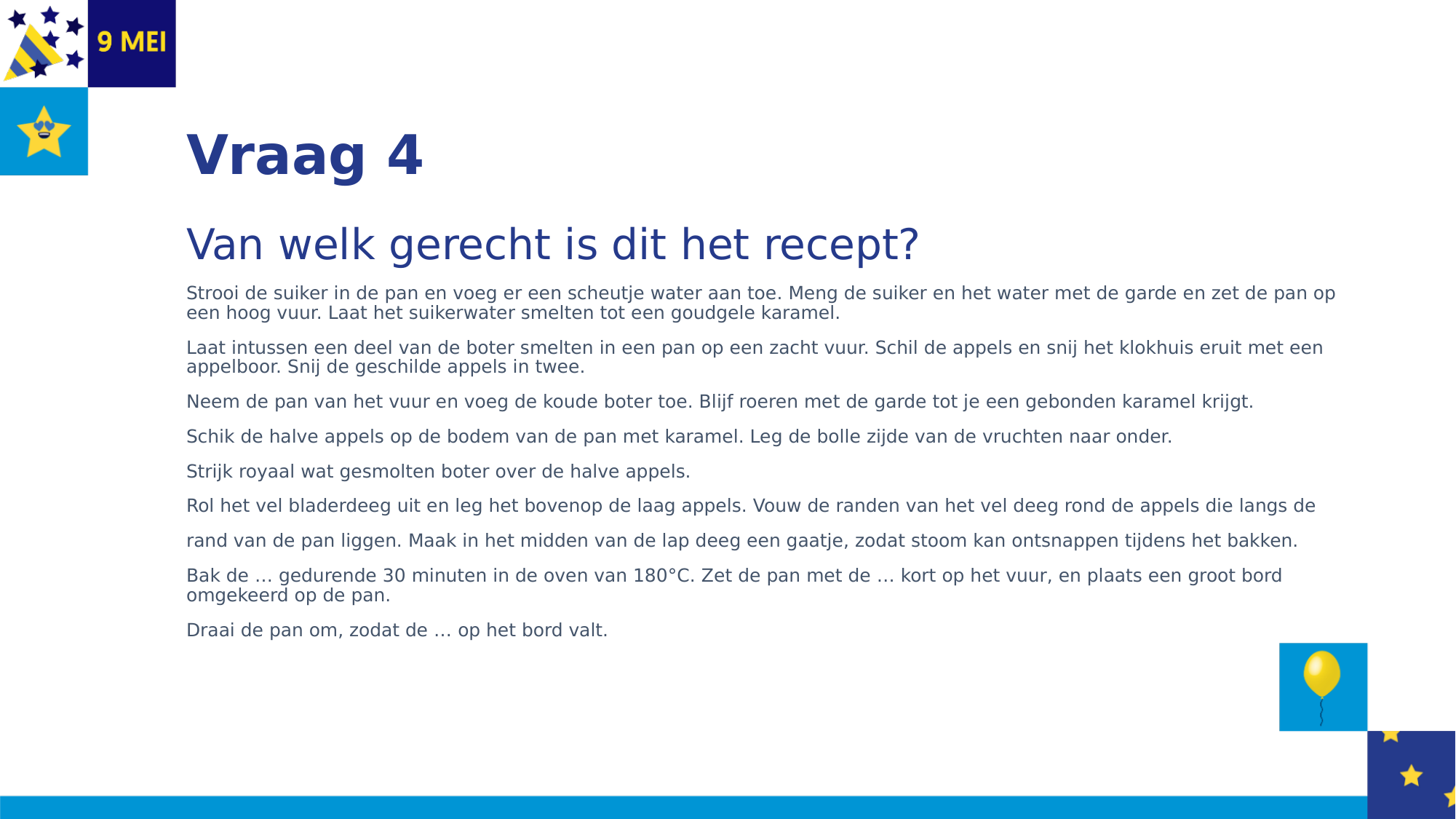

# Vraag 4
Van welk gerecht is dit het recept?
Strooi de suiker in de pan en voeg er een scheutje water aan toe. Meng de suiker en het water met de garde en zet de pan op een hoog vuur. Laat het suikerwater smelten tot een goudgele karamel.
Laat intussen een deel van de boter smelten in een pan op een zacht vuur. Schil de appels en snij het klokhuis eruit met een appelboor. Snij de geschilde appels in twee.
Neem de pan van het vuur en voeg de koude boter toe. Blijf roeren met de garde tot je een gebonden karamel krijgt.
Schik de halve appels op de bodem van de pan met karamel. Leg de bolle zijde van de vruchten naar onder.
Strijk royaal wat gesmolten boter over de halve appels.
Rol het vel bladerdeeg uit en leg het bovenop de laag appels. Vouw de randen van het vel deeg rond de appels die langs de
rand van de pan liggen. Maak in het midden van de lap deeg een gaatje, zodat stoom kan ontsnappen tijdens het bakken.
Bak de … gedurende 30 minuten in de oven van 180°C. Zet de pan met de … kort op het vuur, en plaats een groot bord omgekeerd op de pan.
Draai de pan om, zodat de … op het bord valt.